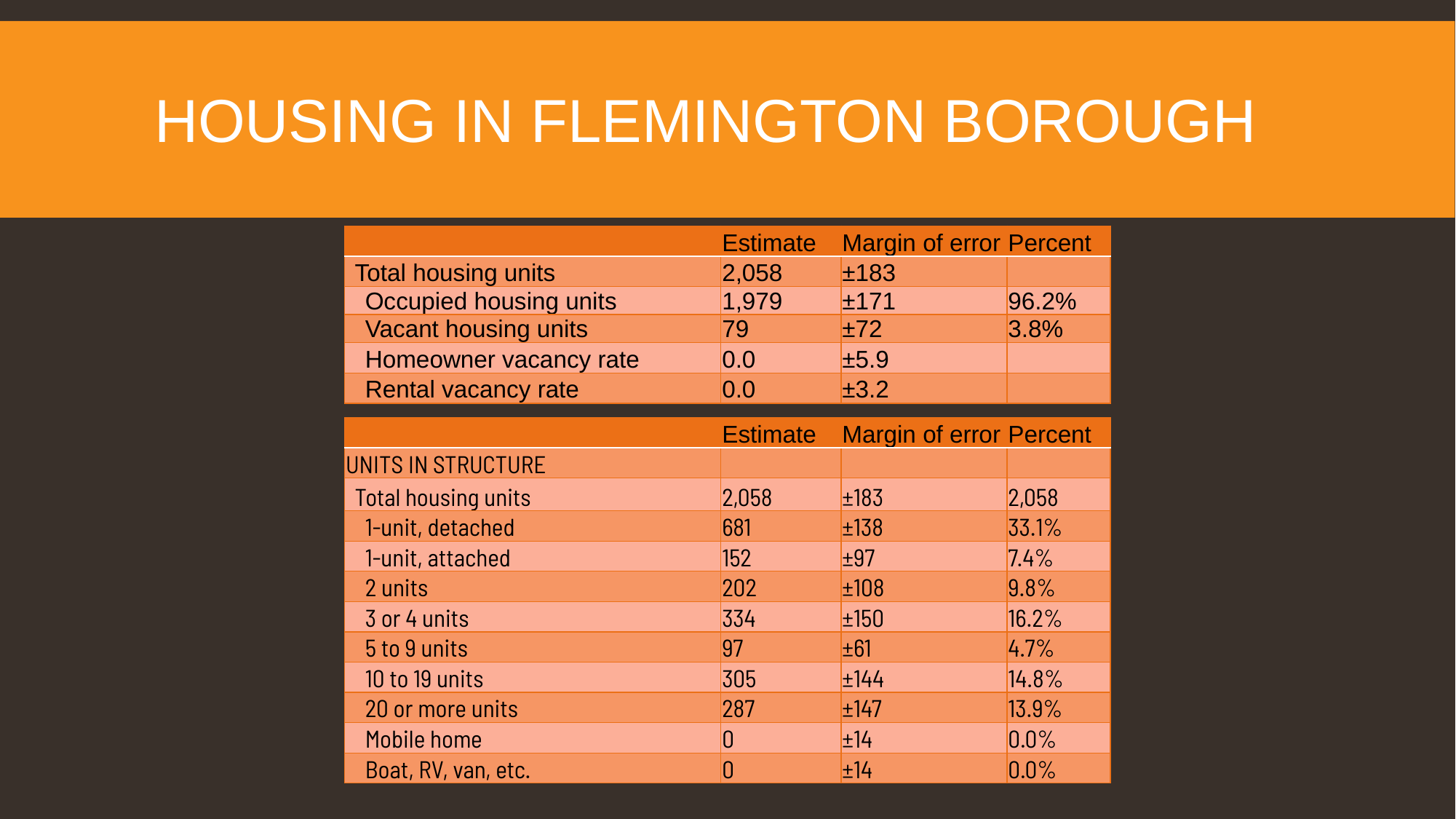

# Housing in Flemington Borough
|  | Estimate | Margin of error | Percent |
| --- | --- | --- | --- |
| Total housing units | 2,058 | ±183 |  |
| Occupied housing units | 1,979 | ±171 | 96.2% |
| Vacant housing units | 79 | ±72 | 3.8% |
| Homeowner vacancy rate | 0.0 | ±5.9 |  |
| Rental vacancy rate | 0.0 | ±3.2 |  |
|  | Estimate | Margin of error | Percent |
| --- | --- | --- | --- |
| UNITS IN STRUCTURE |  |  |  |
| Total housing units | 2,058 | ±183 | 2,058 |
| 1-unit, detached | 681 | ±138 | 33.1% |
| 1-unit, attached | 152 | ±97 | 7.4% |
| 2 units | 202 | ±108 | 9.8% |
| 3 or 4 units | 334 | ±150 | 16.2% |
| 5 to 9 units | 97 | ±61 | 4.7% |
| 10 to 19 units | 305 | ±144 | 14.8% |
| 20 or more units | 287 | ±147 | 13.9% |
| Mobile home | 0 | ±14 | 0.0% |
| Boat, RV, van, etc. | 0 | ±14 | 0.0% |